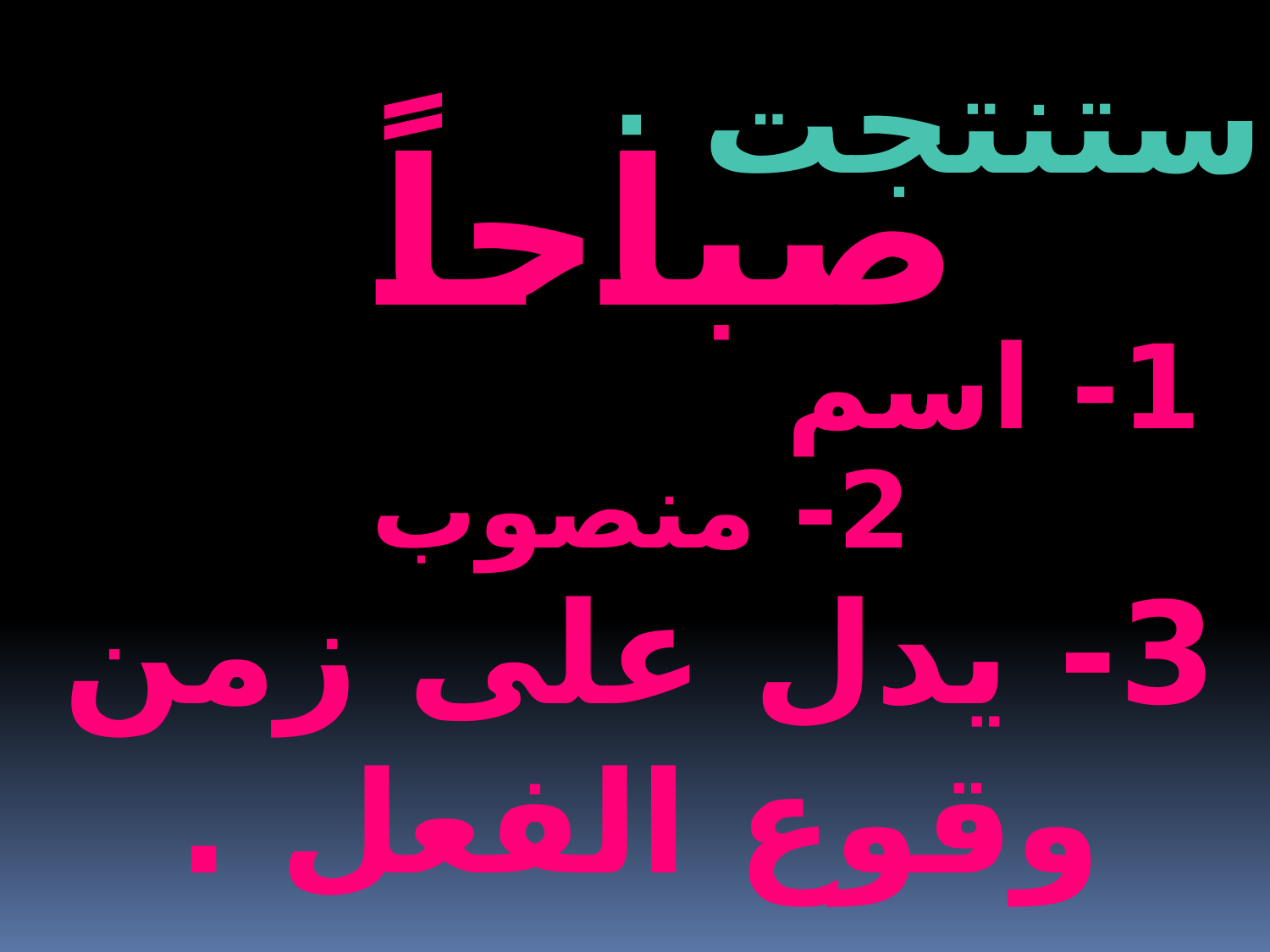

أستنتجت :

صباحاً
1- اسم
2- منصوب
3- يدل على زمن وقوع الفعل .